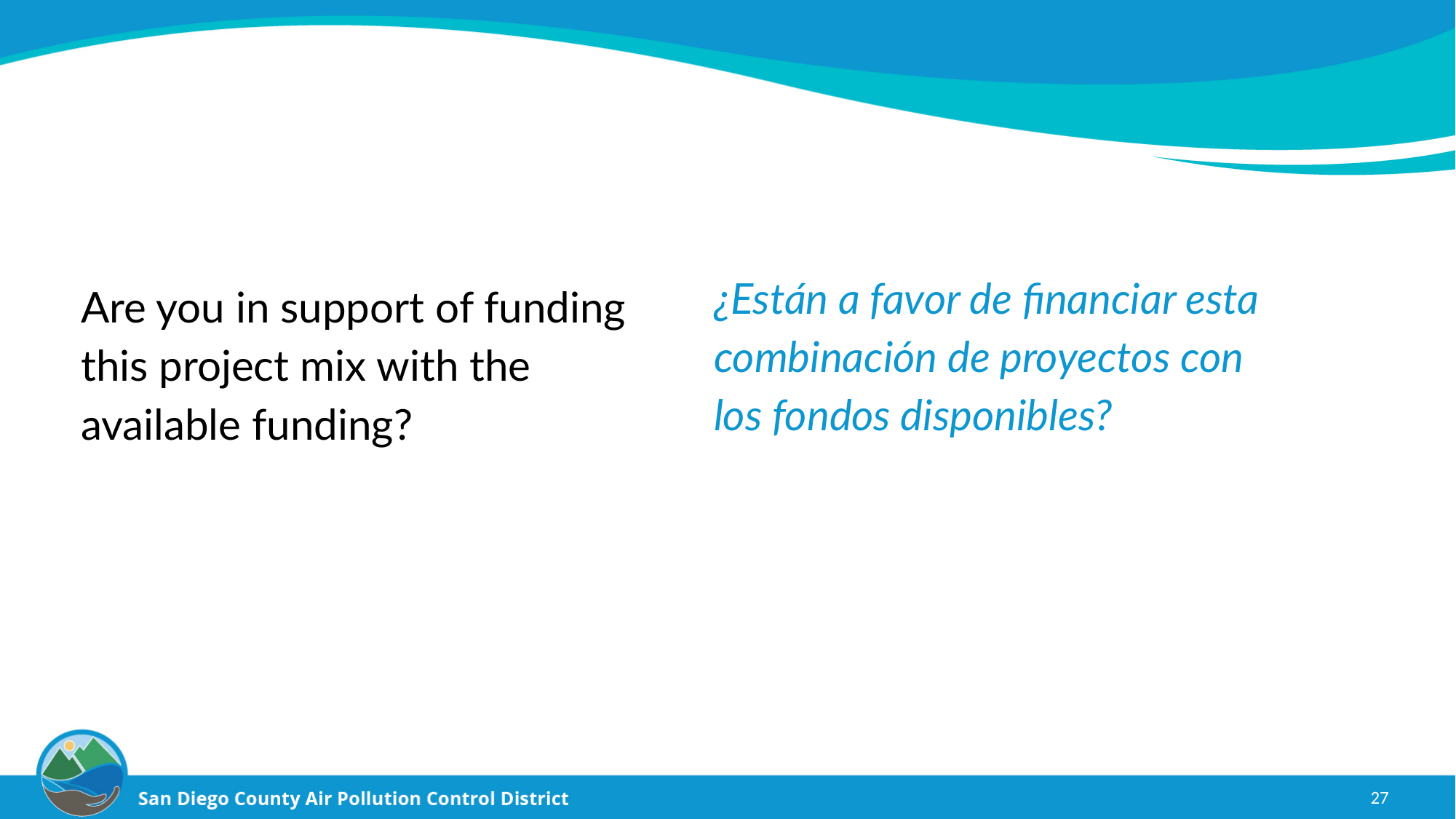

¿Están a favor de financiar esta combinación de proyectos con los fondos disponibles?

Are you in support of funding this project mix with the available funding?

27